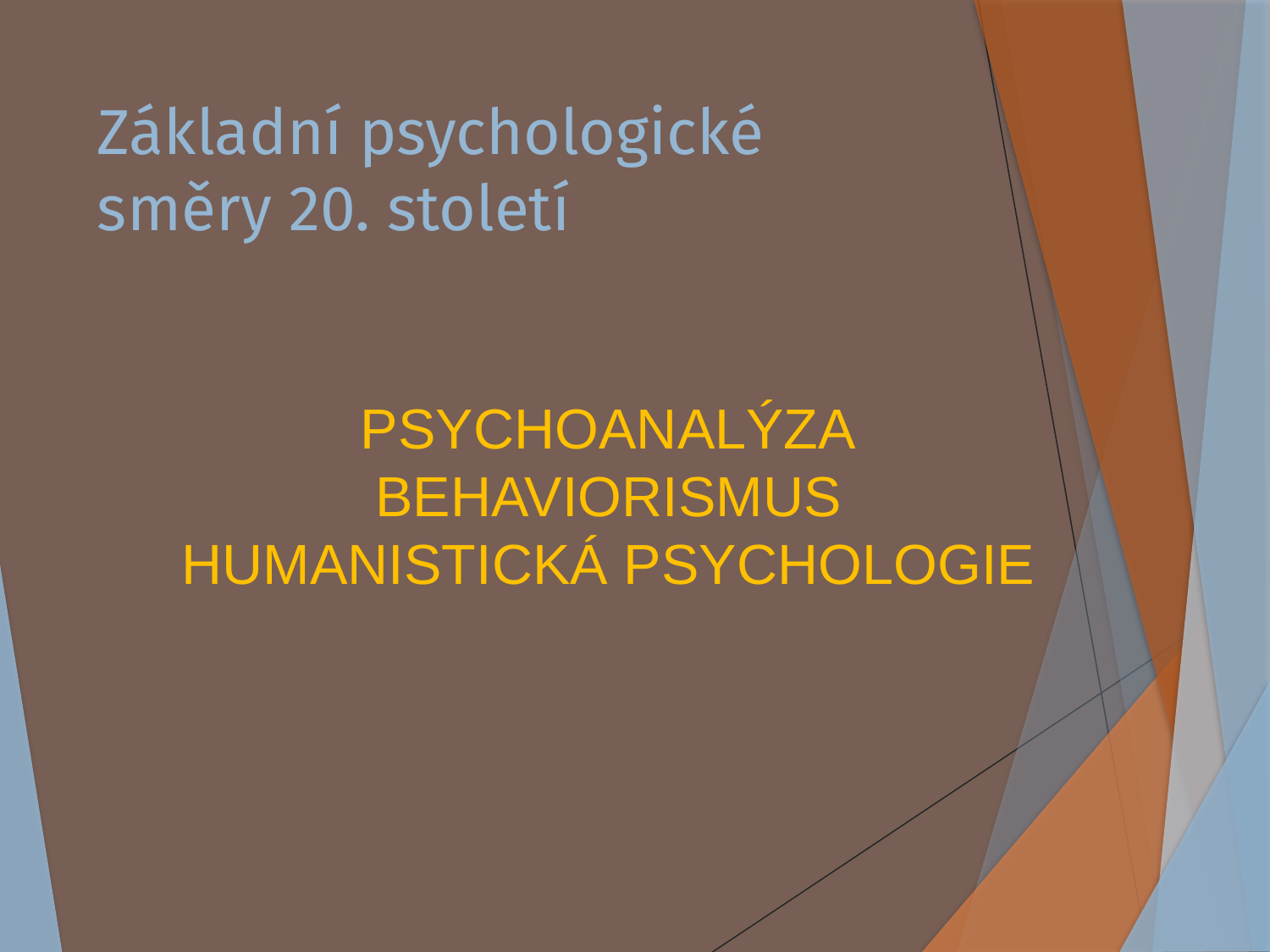

# Základní psychologické směry 20. století
PSYCHOANALÝZA
BEHAVIORISMUS
HUMANISTICKÁ PSYCHOLOGIE